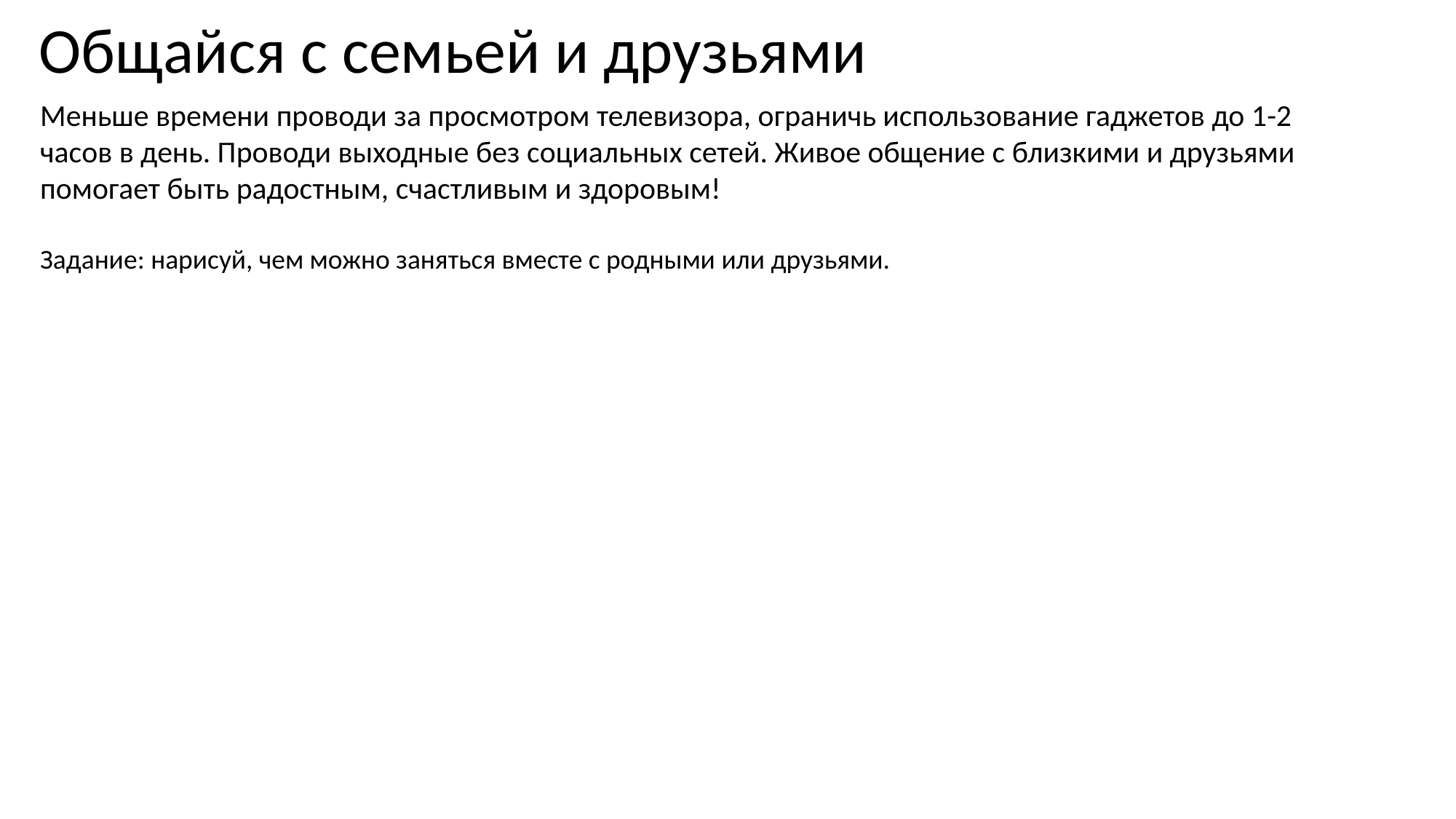

Общайся с семьей и друзьями

Меньше времени проводи за просмотром телевизора, ограничь использование гаджетов до 1-2 часов в день. Проводи выходные без социальных сетей. Живое общение с близкими и друзьями помогает быть радостным, счастливым и здоровым!

Задание: нарисуй, чем можно заняться вместе с родными или друзьями.
11